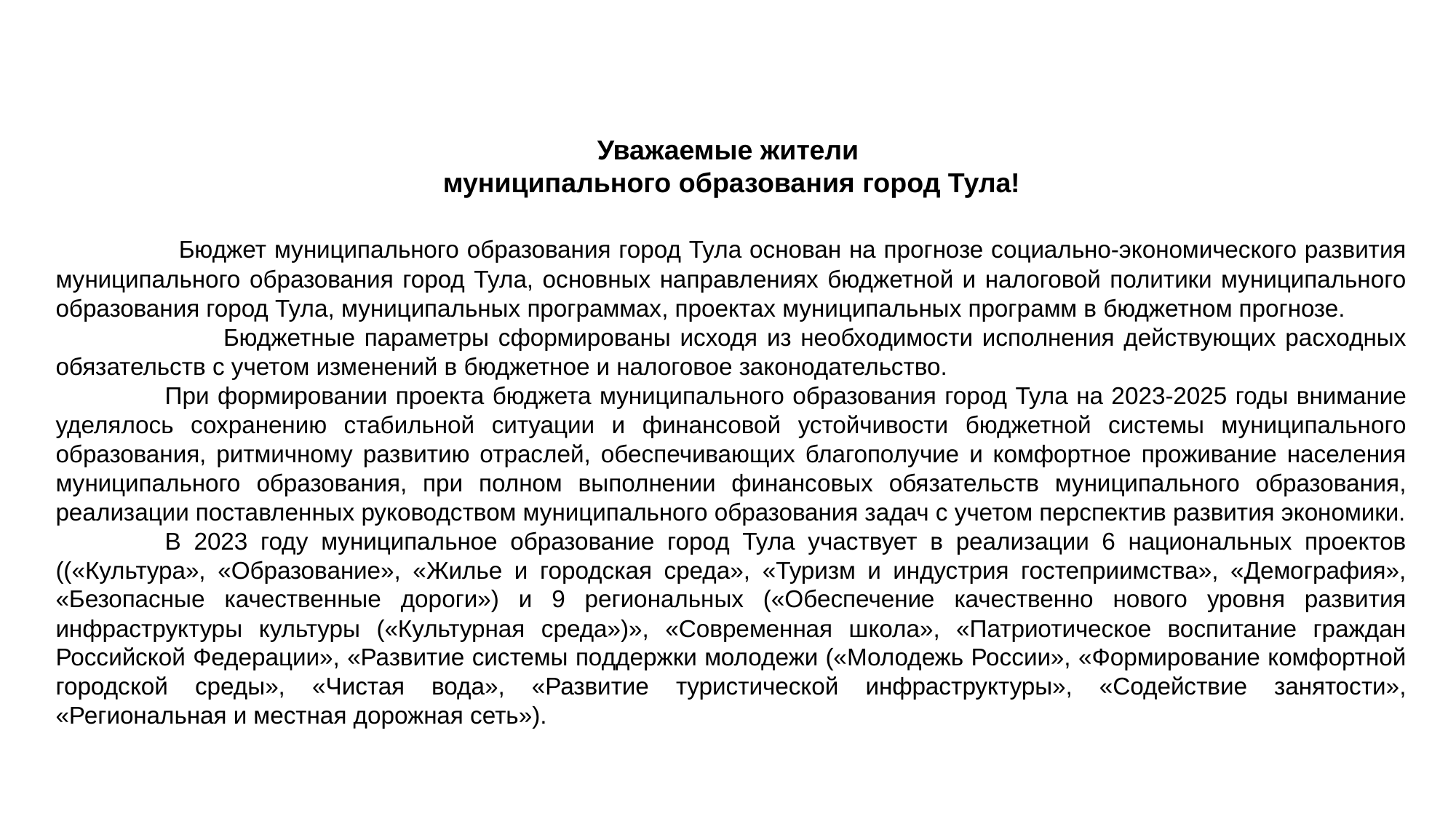

Уважаемые жители
муниципального образования город Тула!

           	Бюджет муниципального образования город Тула основан на прогнозе социально-экономического развития муниципального образования город Тула, основных направлениях бюджетной и налоговой политики муниципального образования город Тула, муниципальных программах, проектах муниципальных программ в бюджетном прогнозе.
                  Бюджетные параметры сформированы исходя из необходимости исполнения действующих расходных обязательств с учетом изменений в бюджетное и налоговое законодательство.
	При формировании проекта бюджета муниципального образования город Тула на 2023-2025 годы внимание уделялось сохранению стабильной ситуации и финансовой устойчивости бюджетной системы муниципального образования, ритмичному развитию отраслей, обеспечивающих благополучие и комфортное проживание населения муниципального образования, при полном выполнении финансовых обязательств муниципального образования, реализации поставленных руководством муниципального образования задач с учетом перспектив развития экономики.
	В 2023 году муниципальное образование город Тула участвует в реализации 6 национальных проектов ((«Культура», «Образование», «Жилье и городская среда», «Туризм и индустрия гостеприимства», «Демография», «Безопасные качественные дороги») и 9 региональных («Обеспечение качественно нового уровня развития инфраструктуры культуры («Культурная среда»)», «Современная школа», «Патриотическое воспитание граждан Российской Федерации», «Развитие системы поддержки молодежи («Молодежь России», «Формирование комфортной городской среды», «Чистая вода», «Развитие туристической инфраструктуры», «Содействие занятости», «Региональная и местная дорожная сеть»).